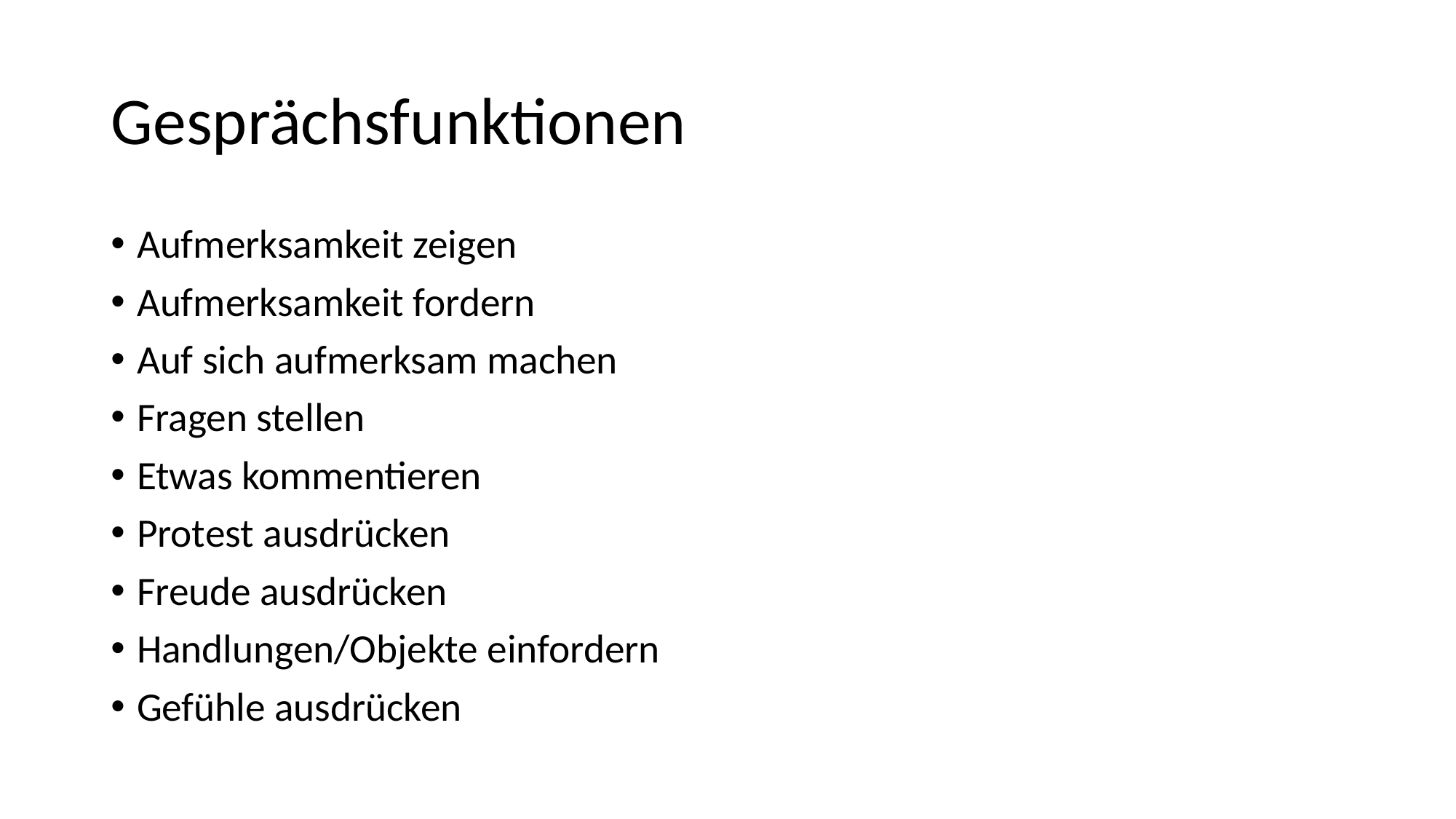

# Gesprächsfunktionen
Aufmerksamkeit zeigen
Aufmerksamkeit fordern
Auf sich aufmerksam machen
Fragen stellen
Etwas kommentieren
Protest ausdrücken
Freude ausdrücken
Handlungen/Objekte einfordern
Gefühle ausdrücken